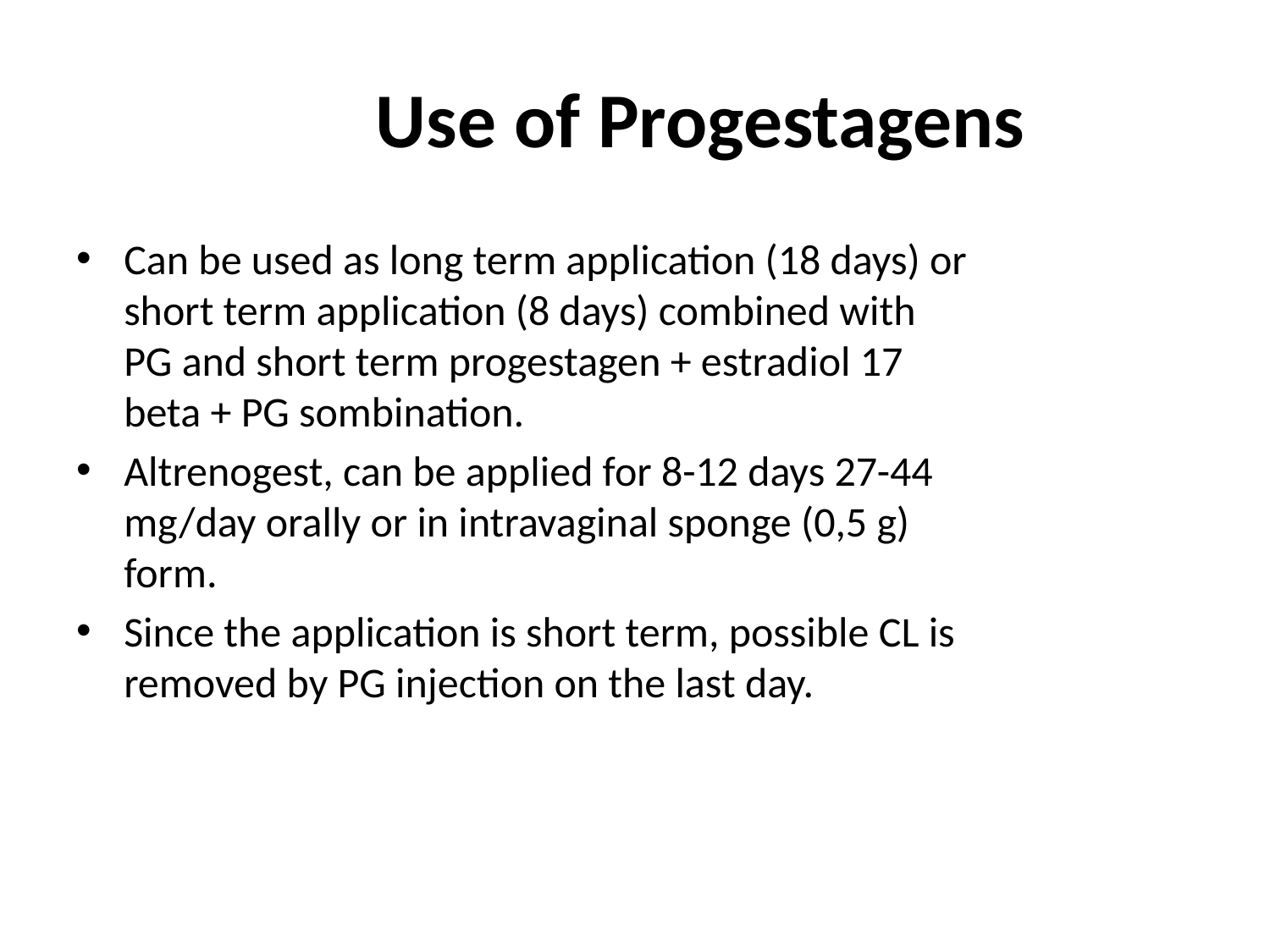

# Use of Progestagens
Can be used as long term application (18 days) or short term application (8 days) combined with PG and short term progestagen + estradiol 17 beta + PG sombination.
Altrenogest, can be applied for 8-12 days 27-44 mg/day orally or in intravaginal sponge (0,5 g) form.
Since the application is short term, possible CL is removed by PG injection on the last day.